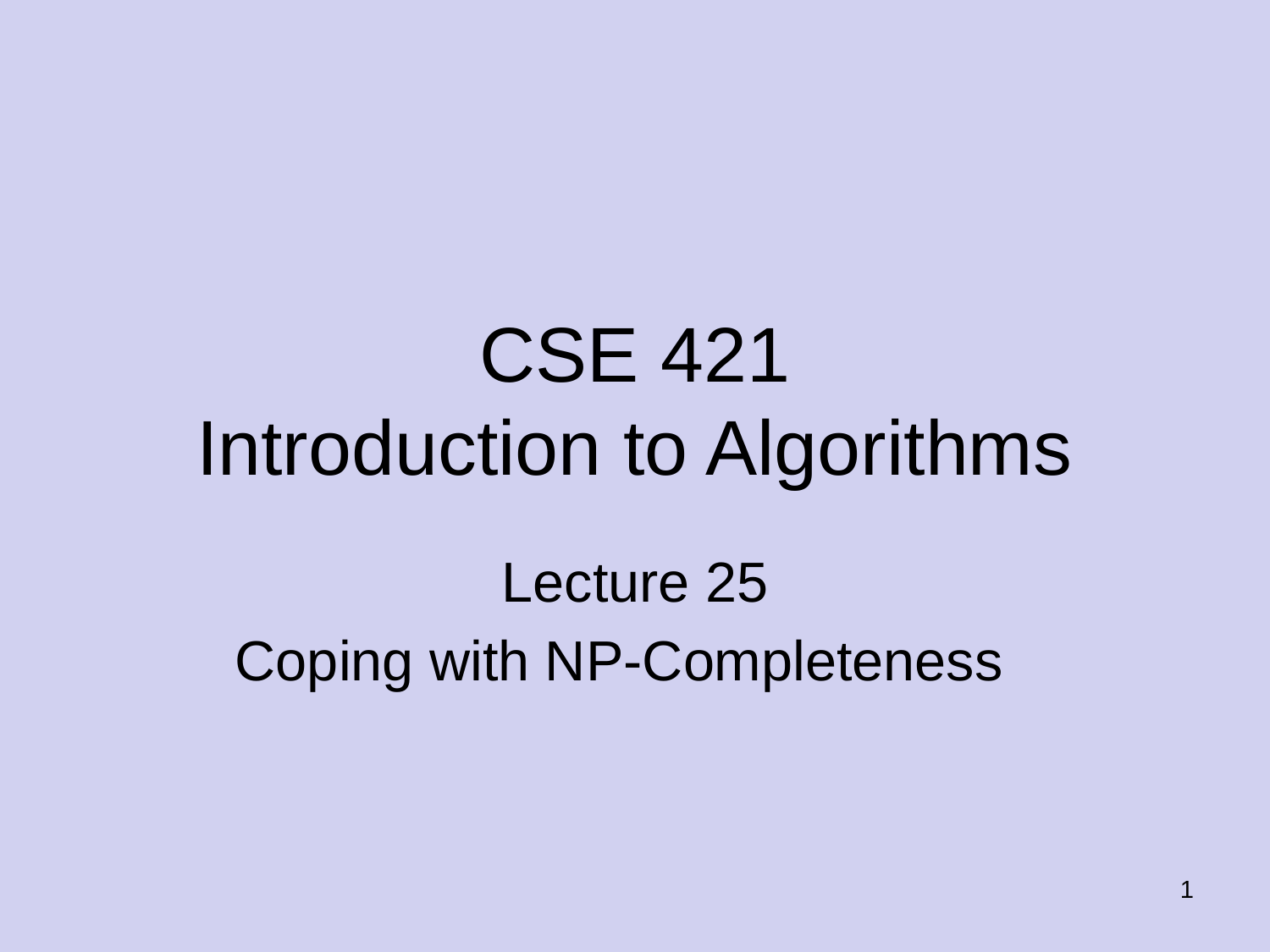

# CSE 421 Introduction to Algorithms
Lecture 25
Coping with NP-Completeness

1